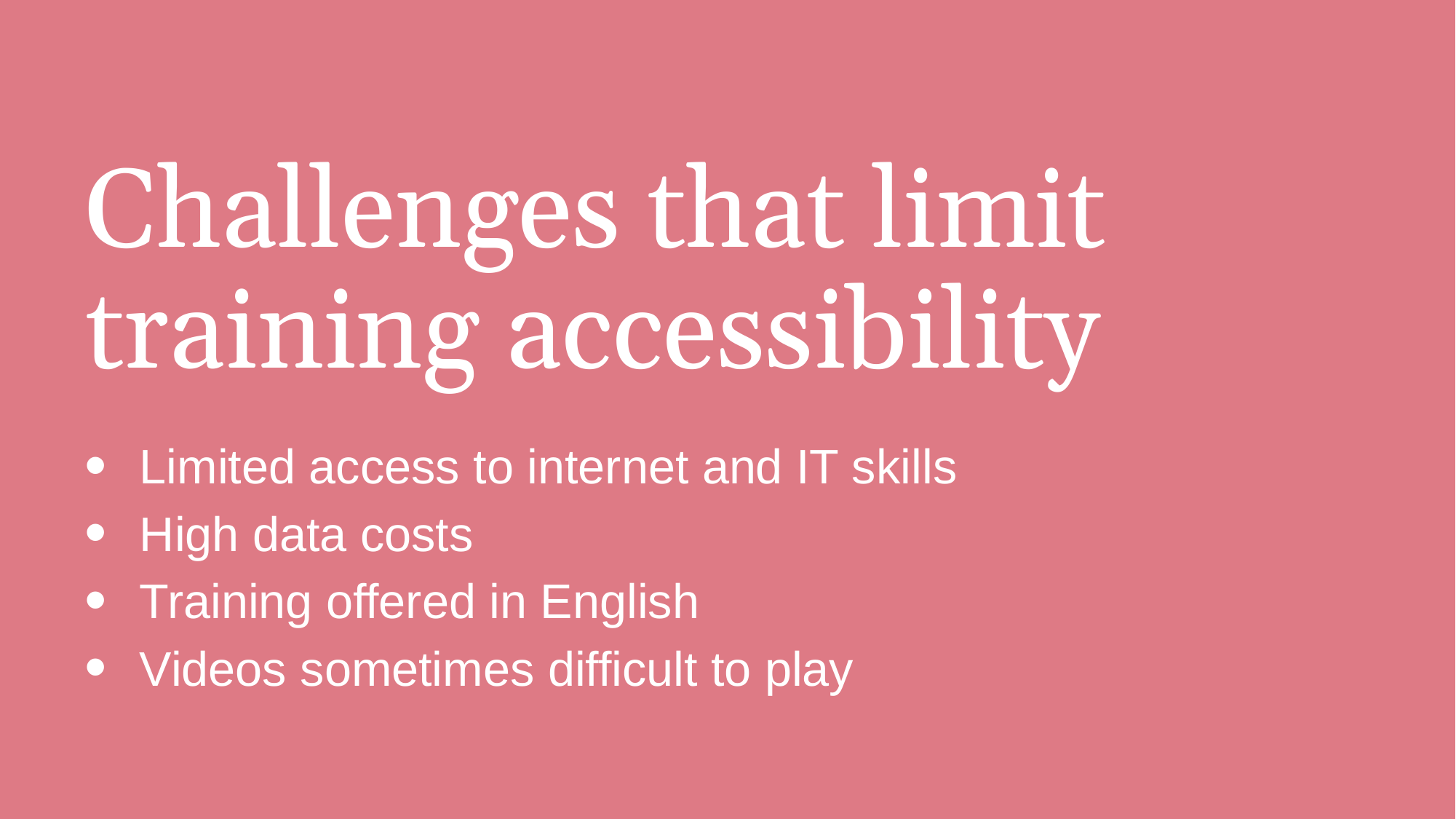

# Challenges that limit training accessibility
Limited access to internet and IT skills
High data costs
Training offered in English
Videos sometimes difficult to play